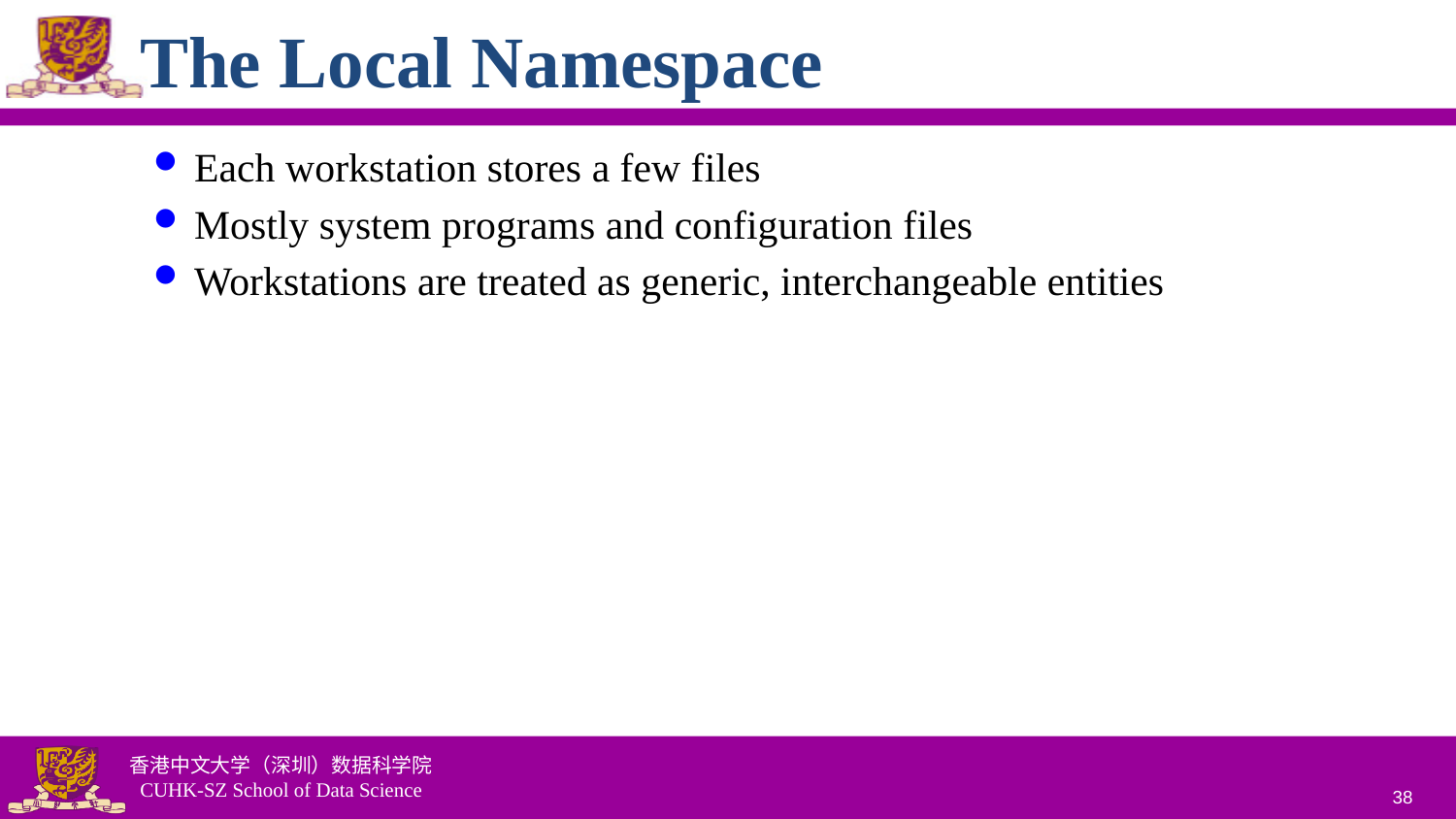

# The Local Namespace
Each workstation stores a few files
Mostly system programs and configuration files
Workstations are treated as generic, interchangeable entities
38